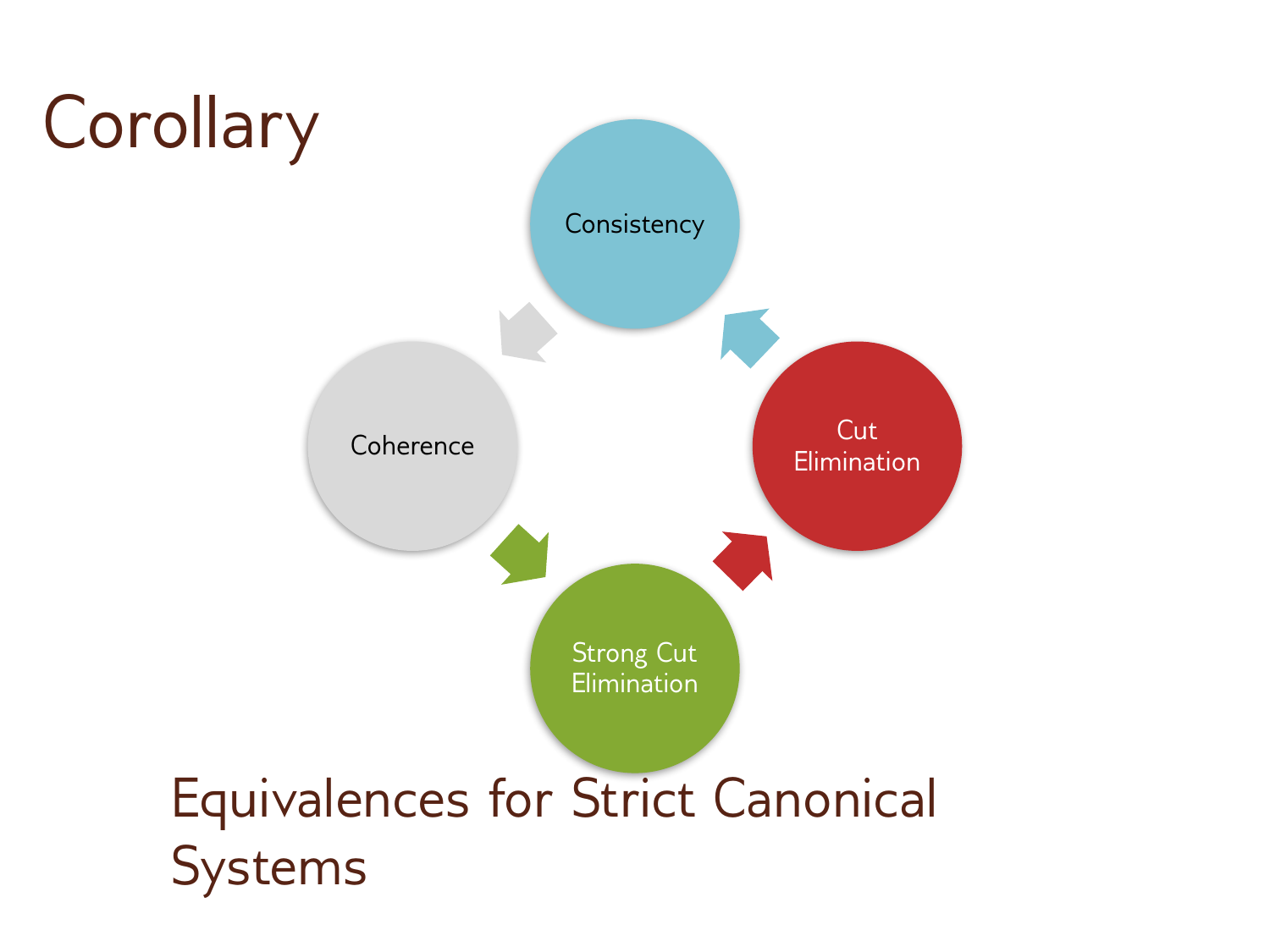

# Corollary
Consistency

Cut Elimination

Strong Cut Elimination

Coherence

Equivalences for Strict Canonical Systems
22